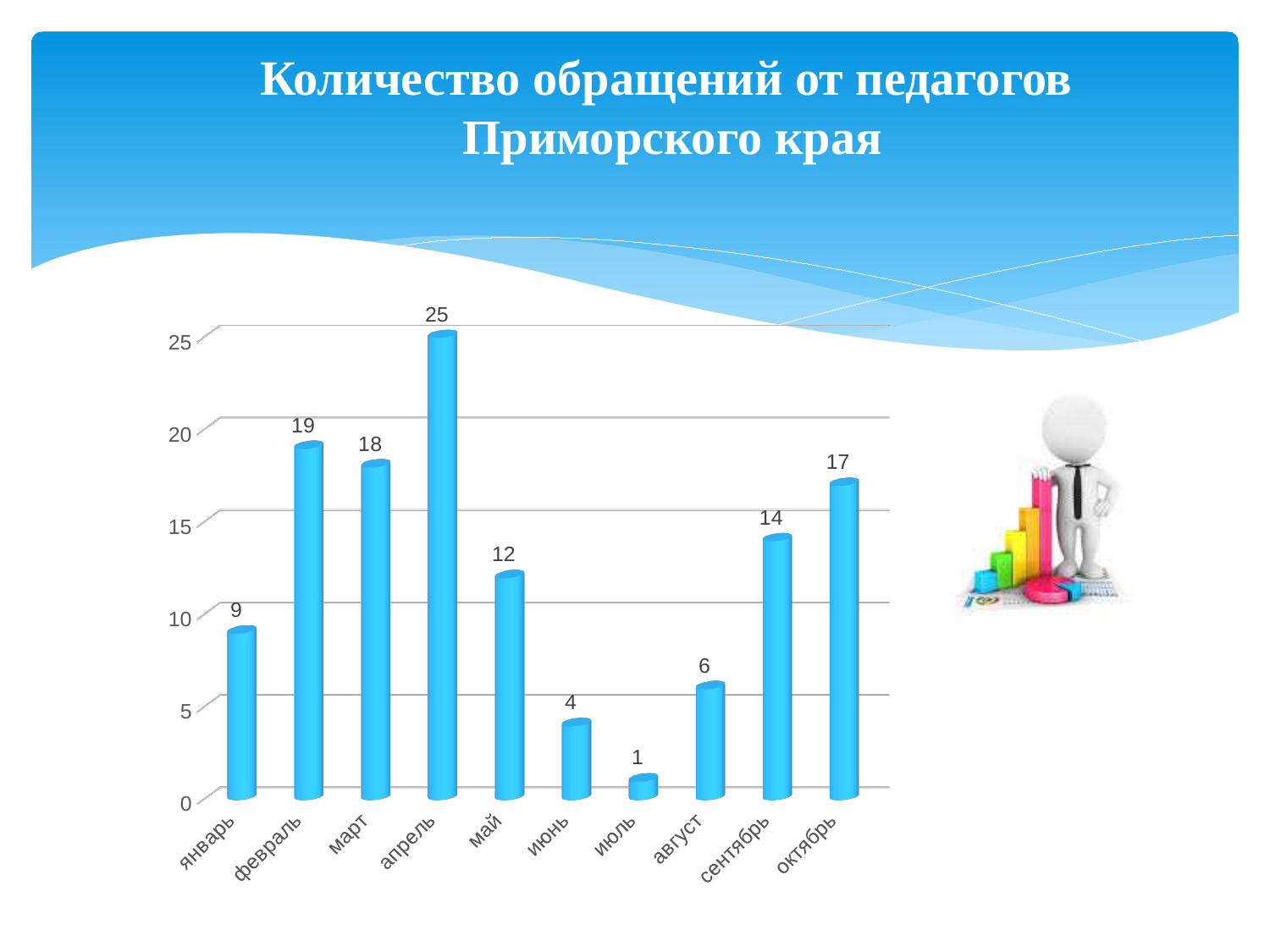

Количество обращений от педагогов
Приморского края

[unsupported chart]

### Chart

| Category |
|---|